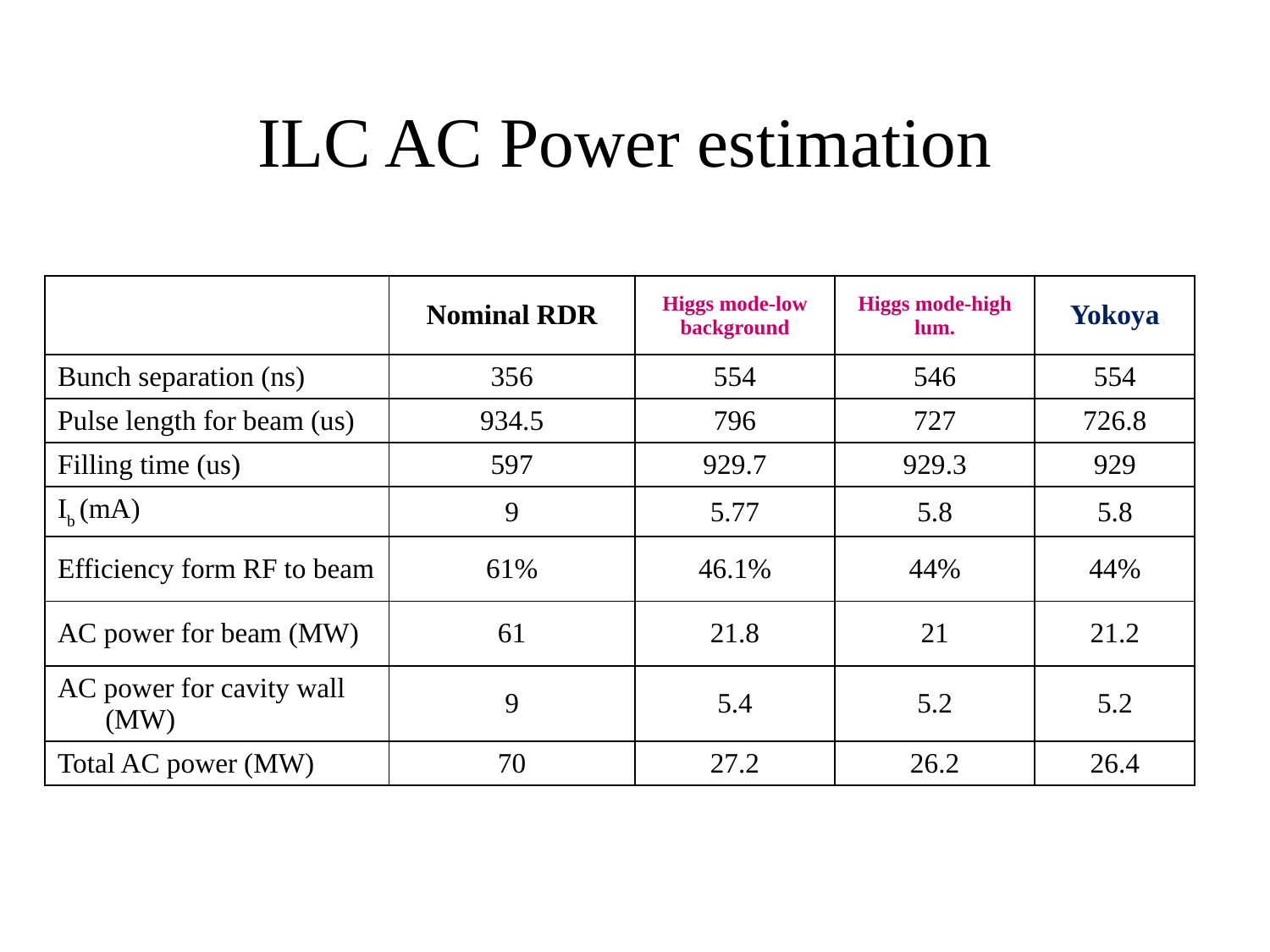

ILC AC Power estimation
|  | Nominal RDR | Higgs mode-low background | Higgs mode-high lum. | Yokoya |
| --- | --- | --- | --- | --- |
| Bunch separation (ns) | 356 | 554 | 546 | 554 |
| Pulse length for beam (us) | 934.5 | 796 | 727 | 726.8 |
| Filling time (us) | 597 | 929.7 | 929.3 | 929 |
| Ib (mA) | 9 | 5.77 | 5.8 | 5.8 |
| Efficiency form RF to beam | 61% | 46.1% | 44% | 44% |
| AC power for beam (MW) | 61 | 21.8 | 21 | 21.2 |
| AC power for cavity wall (MW) | 9 | 5.4 | 5.2 | 5.2 |
| Total AC power (MW) | 70 | 27.2 | 26.2 | 26.4 |